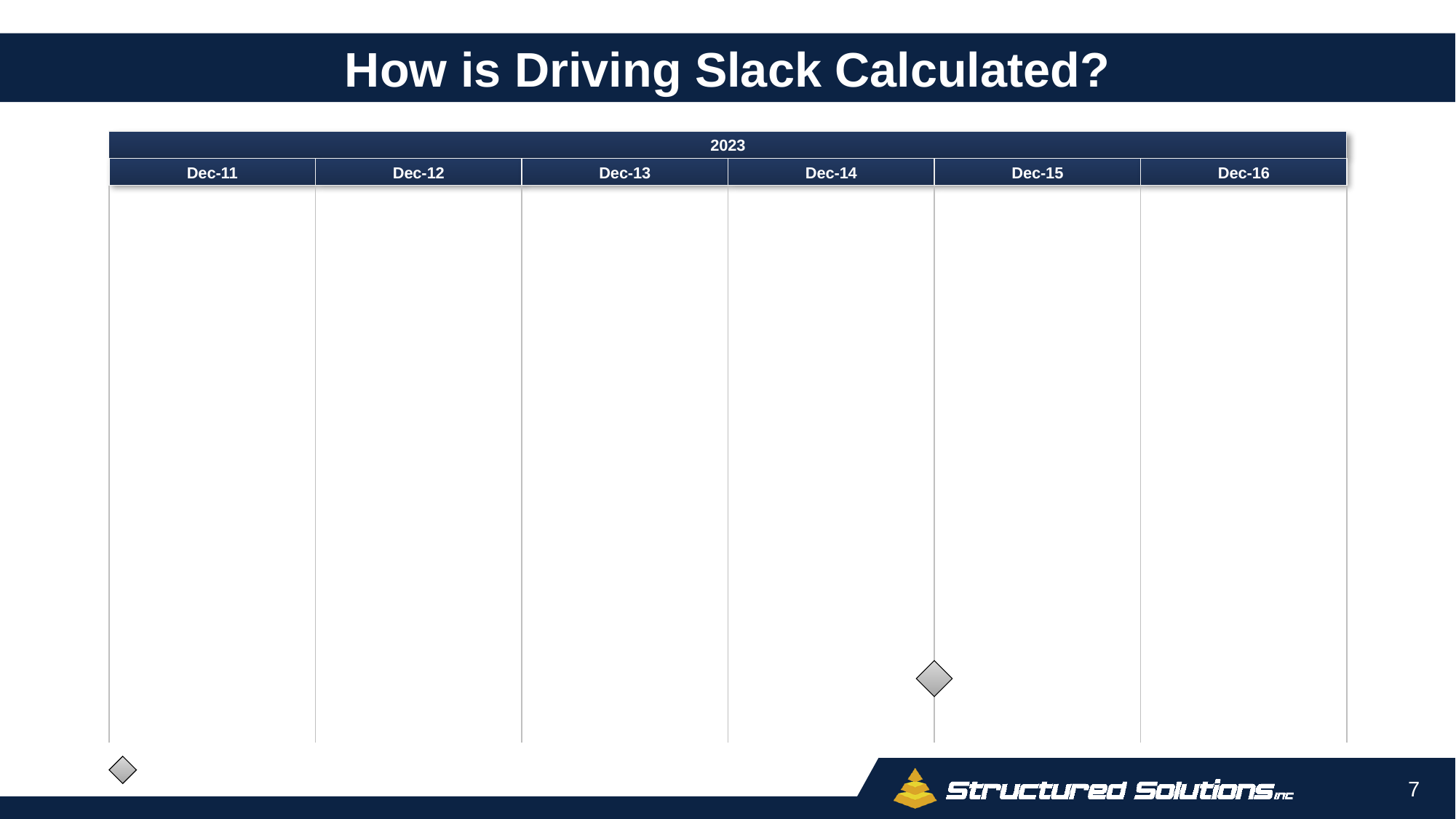

How is Driving Slack Calculated?
2023
Dec-11
Dec-12
Dec-13
Dec-14
Dec-15
Dec-16
(2023-12-15) Focus Point
Milestone